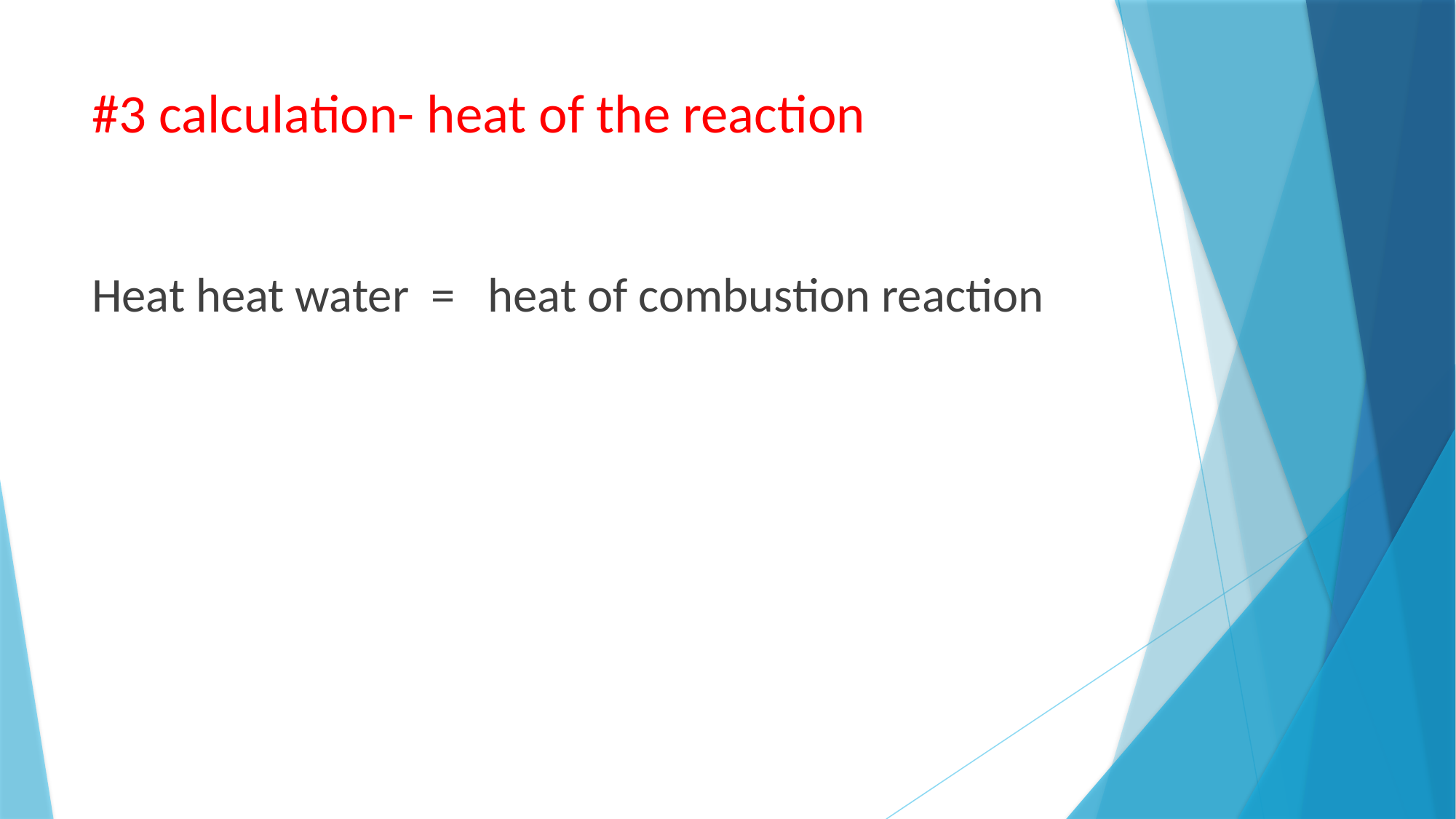

# #3 calculation- heat of the reaction
Heat heat water  =   heat of combustion reaction